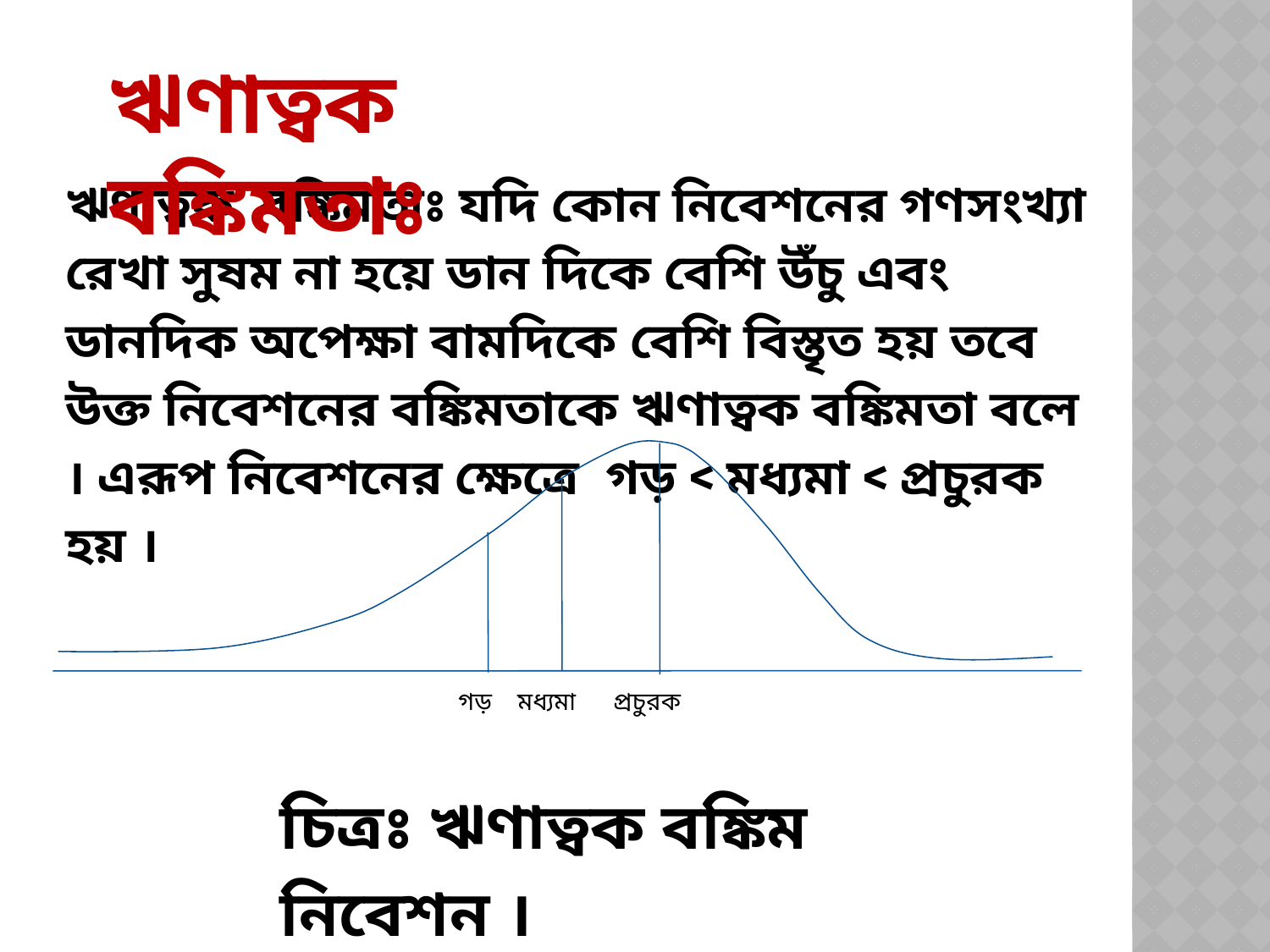

ঋণাত্বক  বঙ্কিমতাঃ
ঋণাত্বক  বঙ্কিমতাঃ যদি কোন নিবেশনের গণসংখ্যা রেখা সুষম না হয়ে ডান দিকে বেশি উঁচু এবং ডানদিক অপেক্ষা বামদিকে বেশি বিস্তৃত হয় তবে উক্ত নিবেশনের বঙ্কিমতাকে ঋণাত্বক বঙ্কিমতা বলে । এরূপ নিবেশনের ক্ষেত্রে  গড় < মধ্যমা < প্রচুরক হয় ।

মধ্যমা
প্রচুরক
গড়
চিত্রঃ ঋণাত্বক বঙ্কিম নিবেশন ।